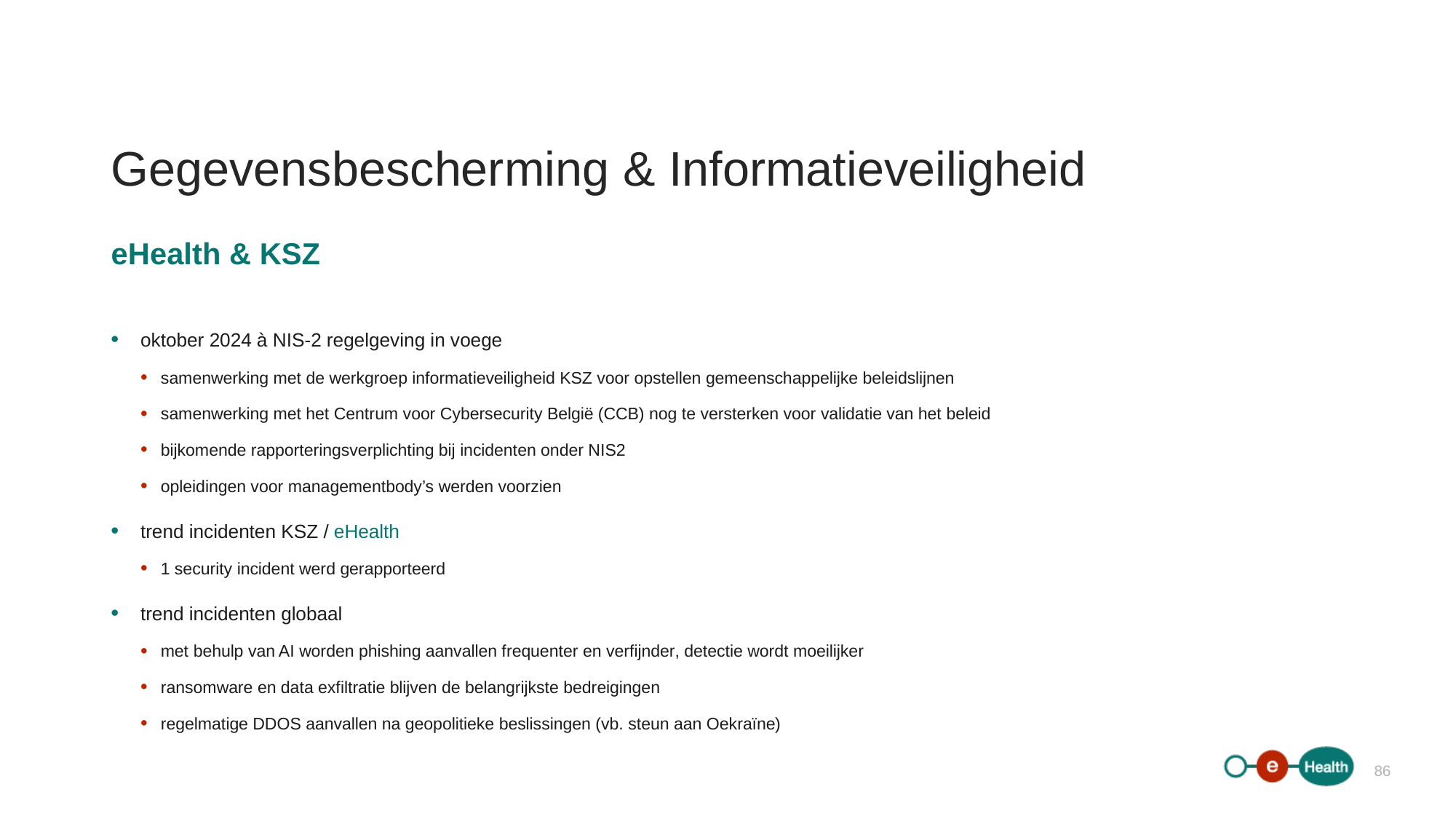

# Gegevensbescherming & Informatieveiligheid
eHealth & KSZ
oktober 2024 à NIS-2 regelgeving in voege
samenwerking met de werkgroep informatieveiligheid KSZ voor opstellen gemeenschappelijke beleidslijnen
samenwerking met het Centrum voor Cybersecurity België (CCB) nog te versterken voor validatie van het beleid
bijkomende rapporteringsverplichting bij incidenten onder NIS2
opleidingen voor managementbody’s werden voorzien
trend incidenten KSZ / eHealth
1 security incident werd gerapporteerd
trend incidenten globaal
met behulp van AI worden phishing aanvallen frequenter en verfijnder, detectie wordt moeilijker
ransomware en data exfiltratie blijven de belangrijkste bedreigingen
regelmatige DDOS aanvallen na geopolitieke beslissingen (vb. steun aan Oekraïne)

86